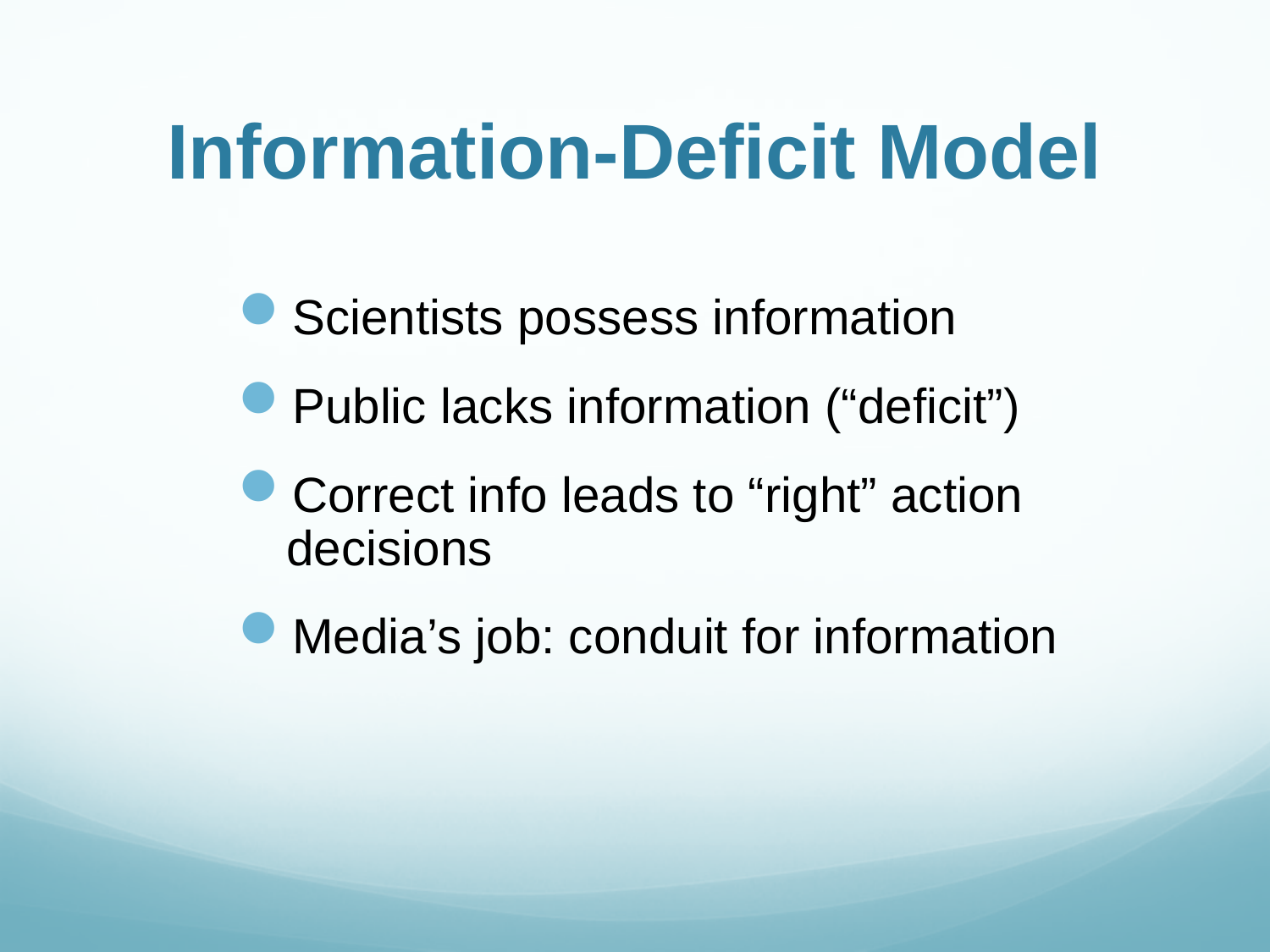

# Information-Deficit Model
Scientists possess information
Public lacks information (“deficit”)
Correct info leads to “right” action decisions
Media’s job: conduit for information